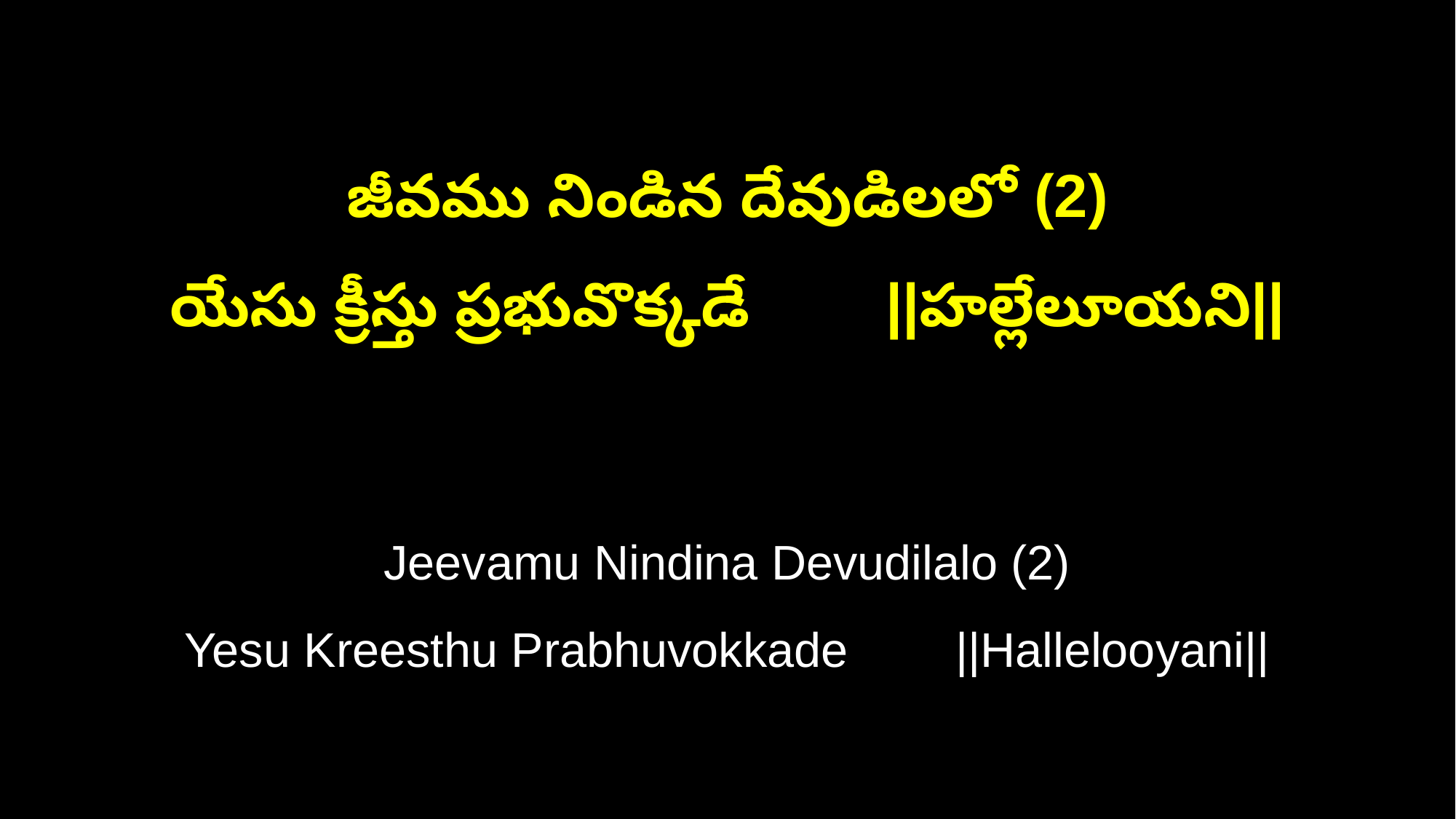

జీవము నిండిన దేవుడిలలో (2)
యేసు క్రీస్తు ప్రభువొక్కడే        ||హల్లేలూయని||
Jeevamu Nindina Devudilalo (2)
Yesu Kreesthu Prabhuvokkade        ||Hallelooyani||